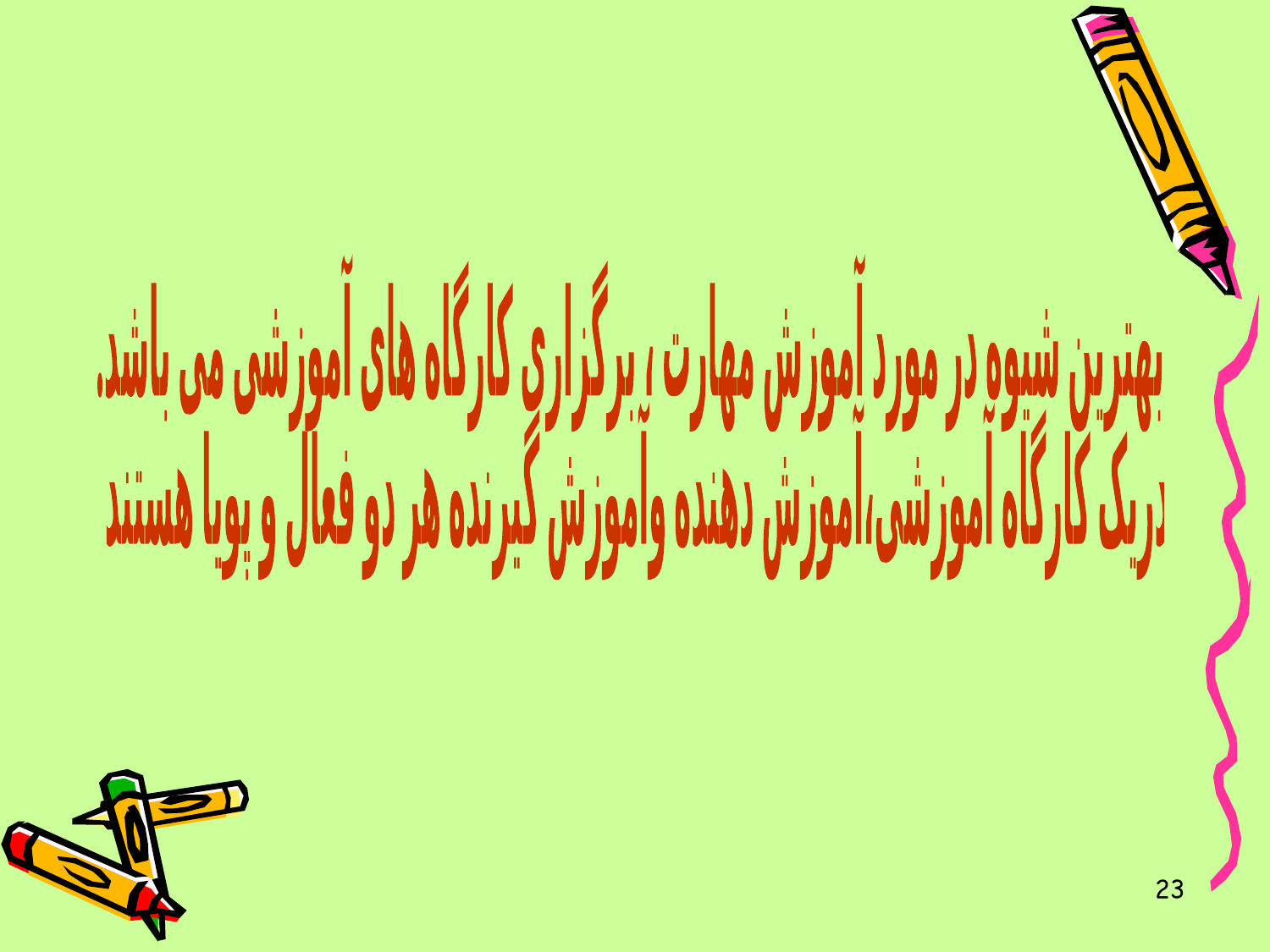

بهترین شیوه در مورد آموزش مهارت ، برگزاری کارگاه های آموزشی می باشد.
دریک کارگاه آموزشی،آموزش دهنده وآموزش گیرنده هر دو فعال و پویا هستند
23